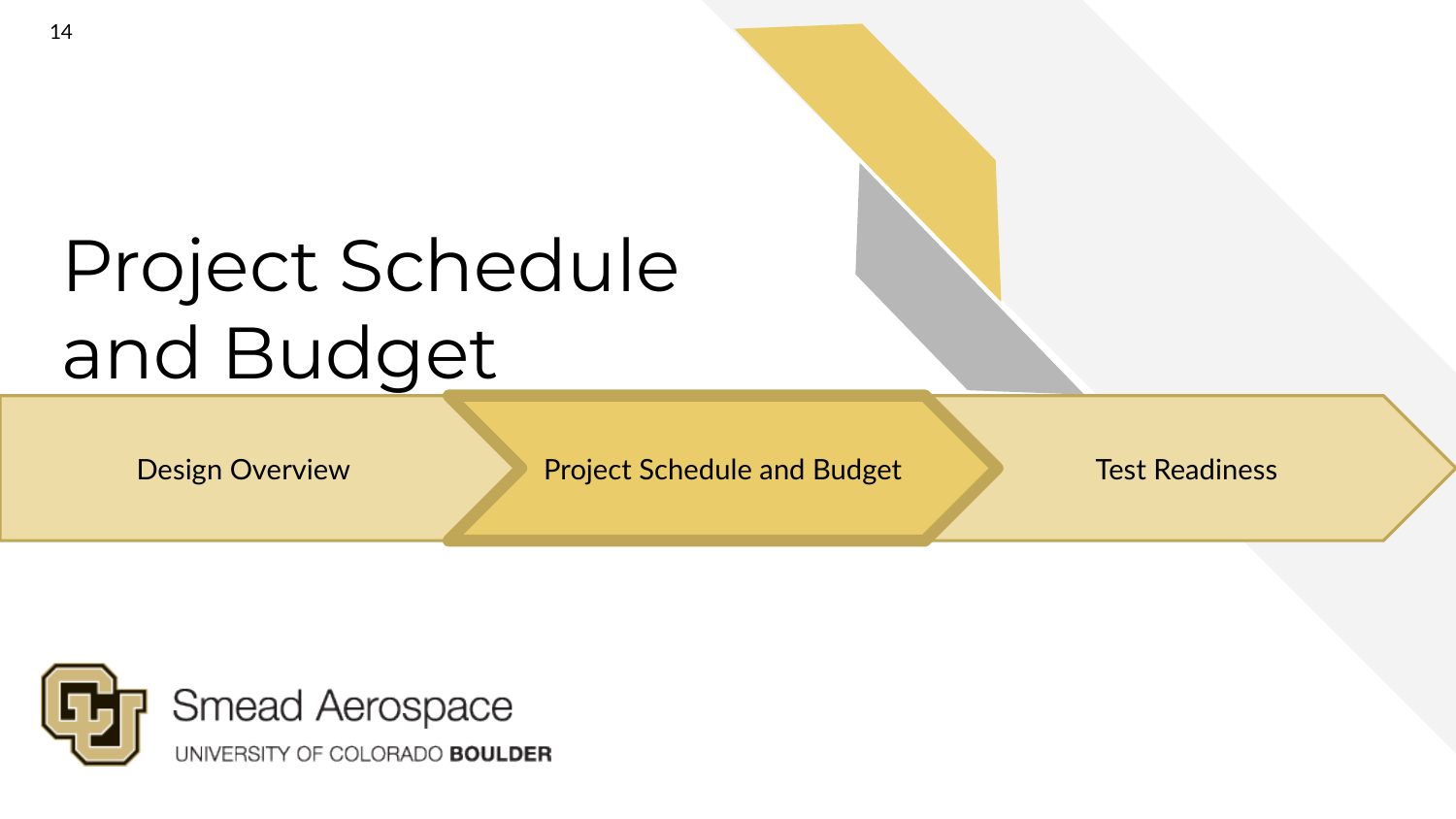

14
# Project Schedule and Budget
Design Overview
Project Schedule and Budget
Test Readiness